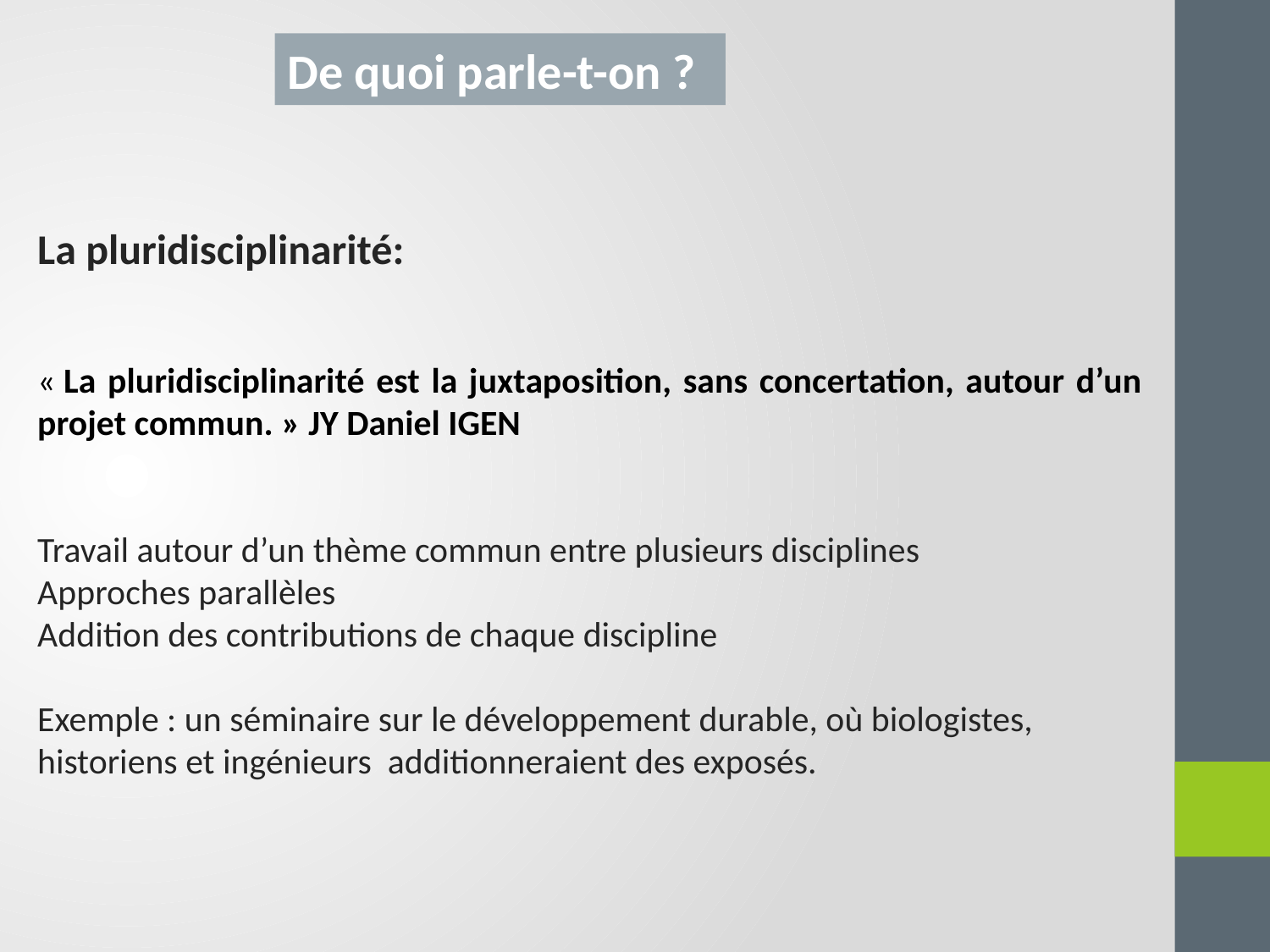

De quoi parle-t-on ?
La pluridisciplinarité:

« La pluridisciplinarité est la juxtaposition, sans concertation, autour d’un projet commun. » JY Daniel IGEN

Travail autour d’un thème commun entre plusieurs disciplines
Approches parallèles
Addition des contributions de chaque discipline

Exemple : un séminaire sur le développement durable, où biologistes, historiens et ingénieurs  additionneraient des exposés.